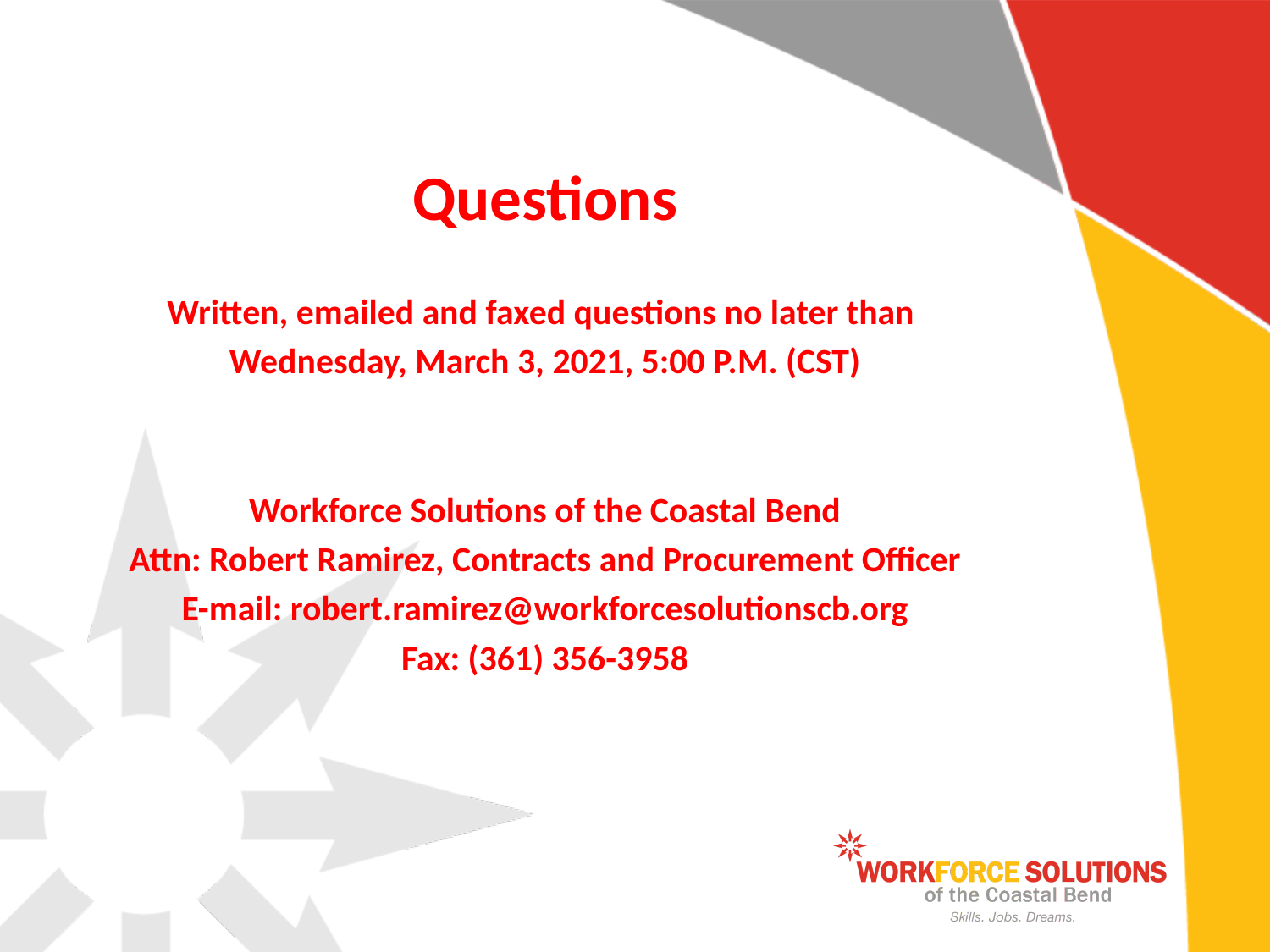

Questions

Written, emailed and faxed questions no later than
Wednesday, March 3, 2021, 5:00 P.M. (CST)

Workforce Solutions of the Coastal Bend
Attn: Robert Ramirez, Contracts and Procurement Officer
E-mail: robert.ramirez@workforcesolutionscb.org
Fax: (361) 356-3958